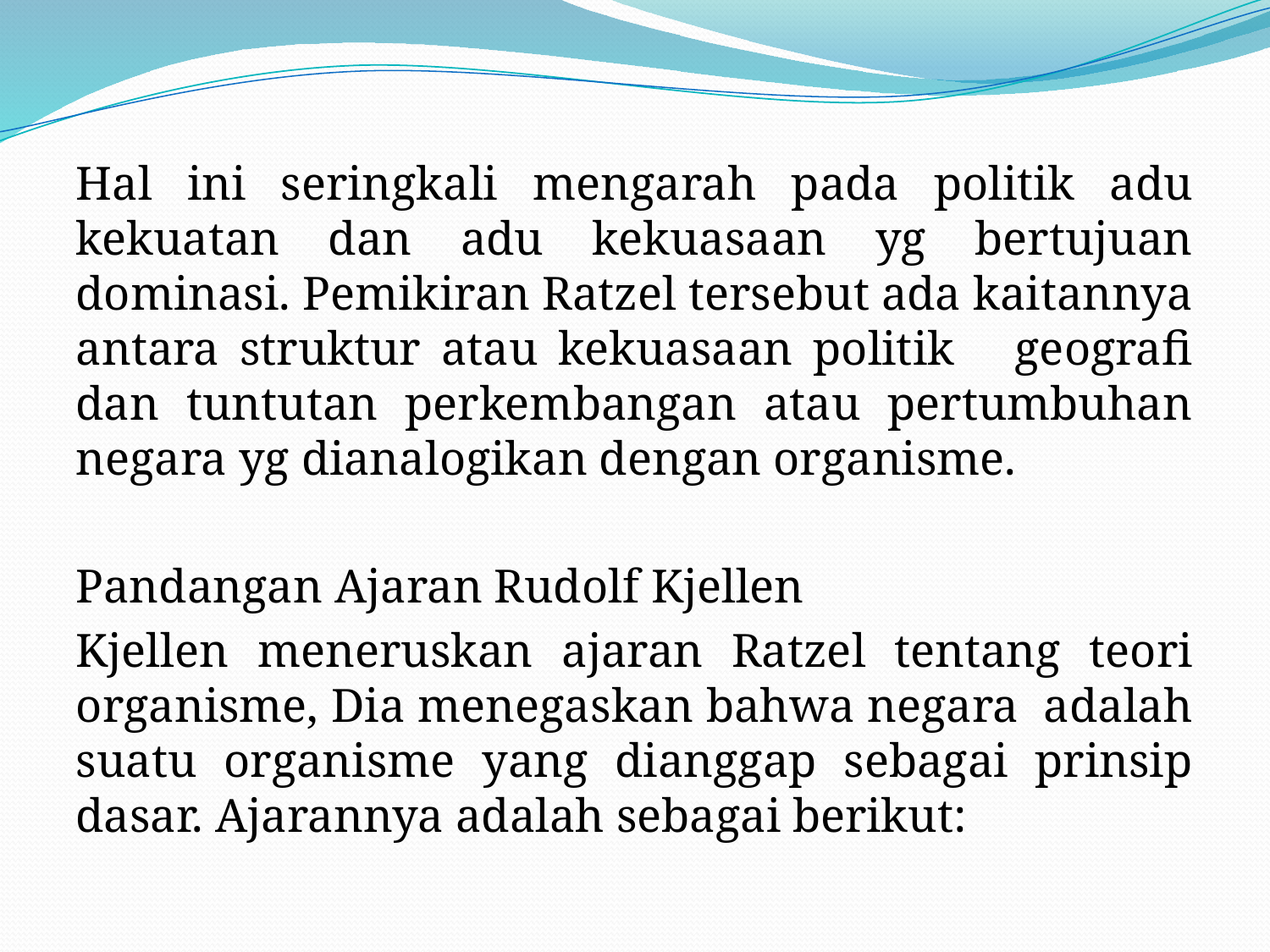

#
Hal ini seringkali mengarah pada politik adu kekuatan dan adu kekuasaan yg bertujuan dominasi. Pemikiran Ratzel tersebut ada kaitannya antara struktur atau kekuasaan politik   geografi dan tuntutan perkembangan atau pertumbuhan negara yg dianalogikan dengan organisme.

Pandangan Ajaran Rudolf Kjellen
Kjellen meneruskan ajaran Ratzel tentang teori organisme, Dia menegaskan bahwa negara  adalah suatu organisme yang dianggap sebagai prinsip dasar. Ajarannya adalah sebagai berikut: